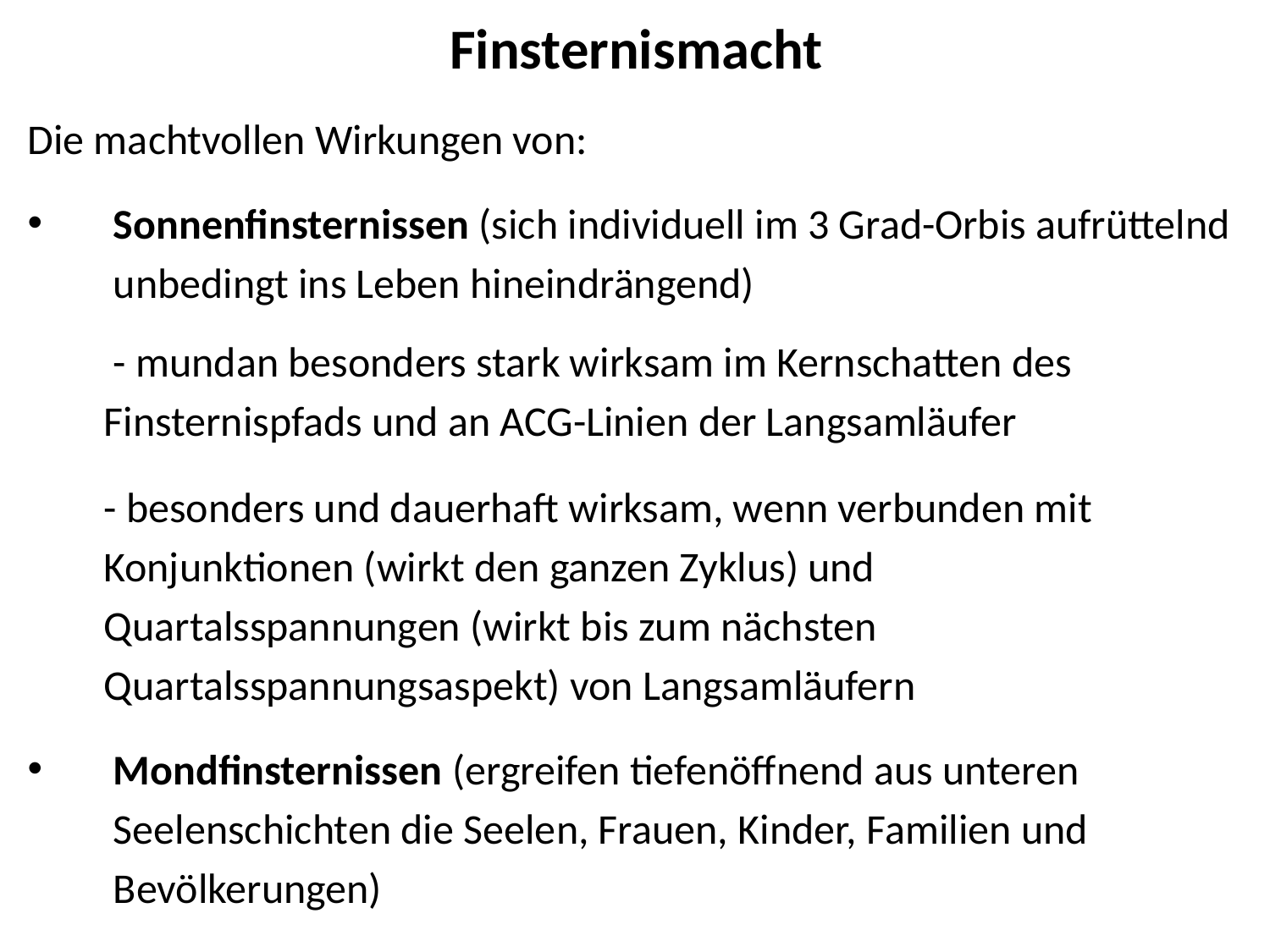

# Finsternismacht
Die machtvollen Wirkungen von:

    Sonnenfinsternissen (sich individuell im 3 Grad-Orbis aufrüttelnd
         unbedingt ins Leben hineindrängend)

         - mundan besonders stark wirksam im Kernschatten des
        Finsternispfads und an ACG-Linien der Langsamläufer

        - besonders und dauerhaft wirksam, wenn verbunden mit
        Konjunktionen (wirkt den ganzen Zyklus) und
        Quartalsspannungen (wirkt bis zum nächsten
        Quartalsspannungsaspekt) von Langsamläufern

    Mondfinsternissen (ergreifen tiefenöffnend aus unteren
         Seelenschichten die Seelen, Frauen, Kinder, Familien und
         Bevölkerungen)